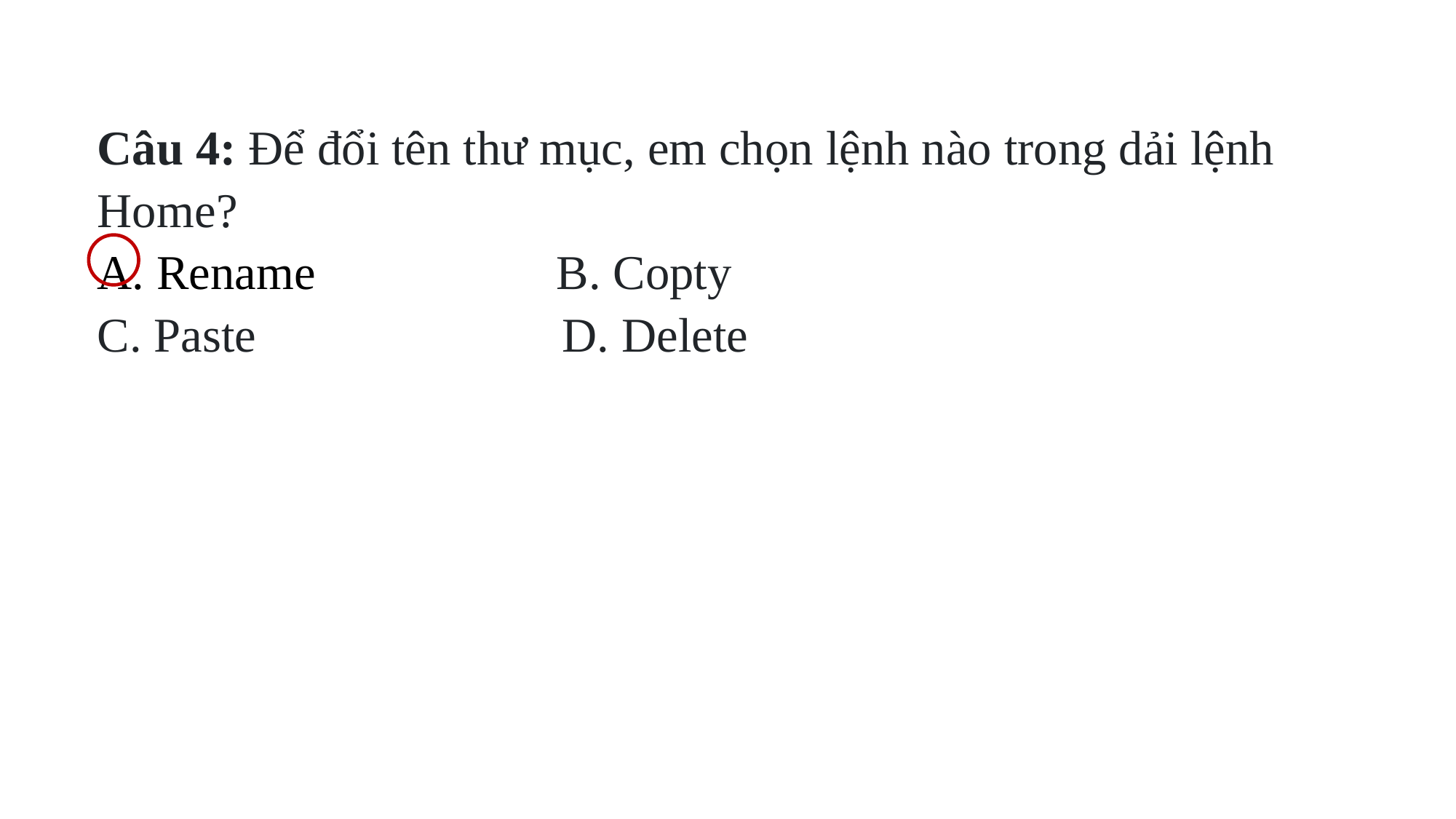

# Câu 4: Để đổi tên thư mục, em chọn lệnh nào trong dải lệnh Home? A. Rename                      B. Copty C. Paste                            D. Delete